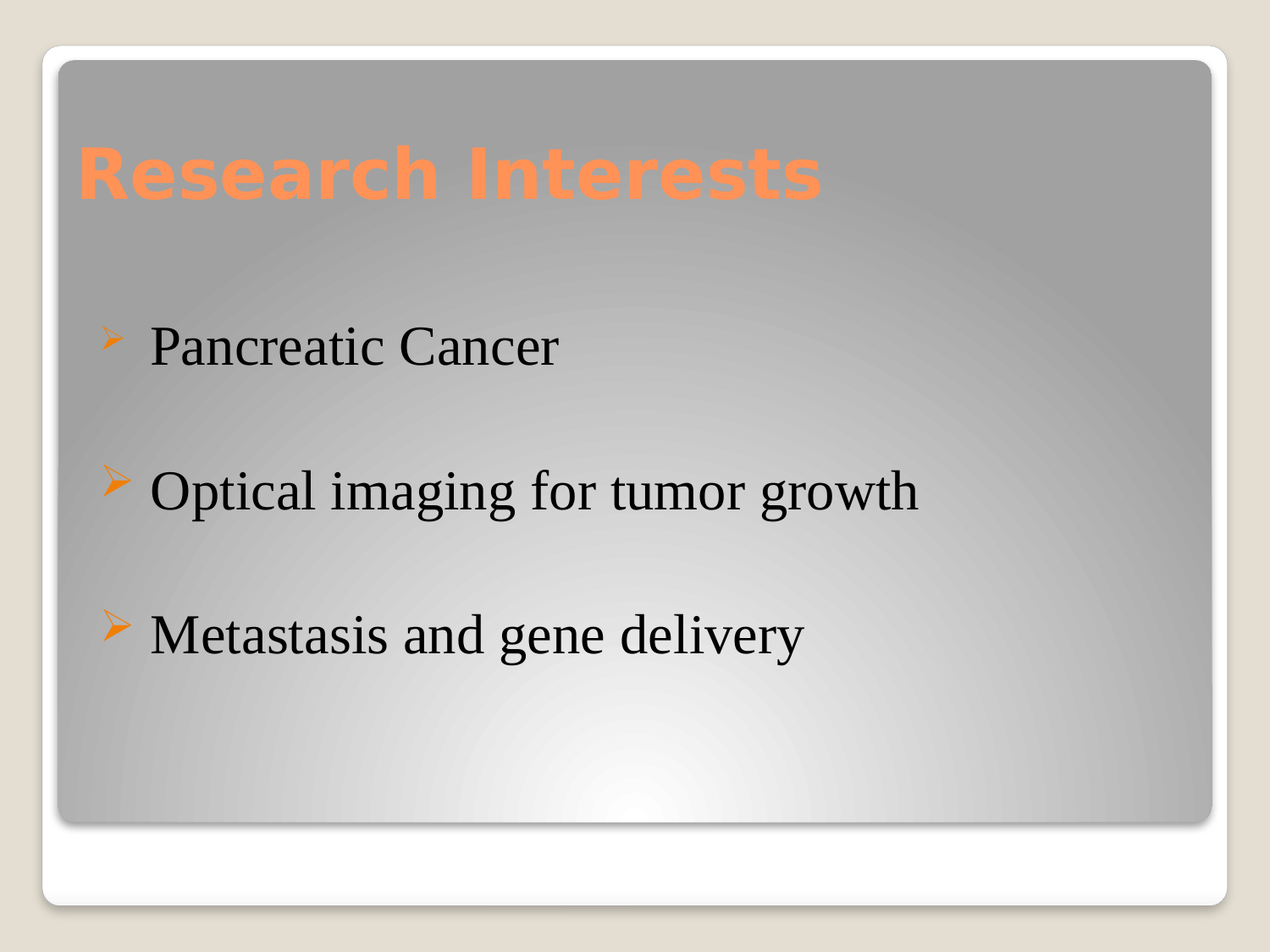

# Research Interests
 Pancreatic Cancer

 Optical imaging for tumor growth

 Metastasis and gene delivery